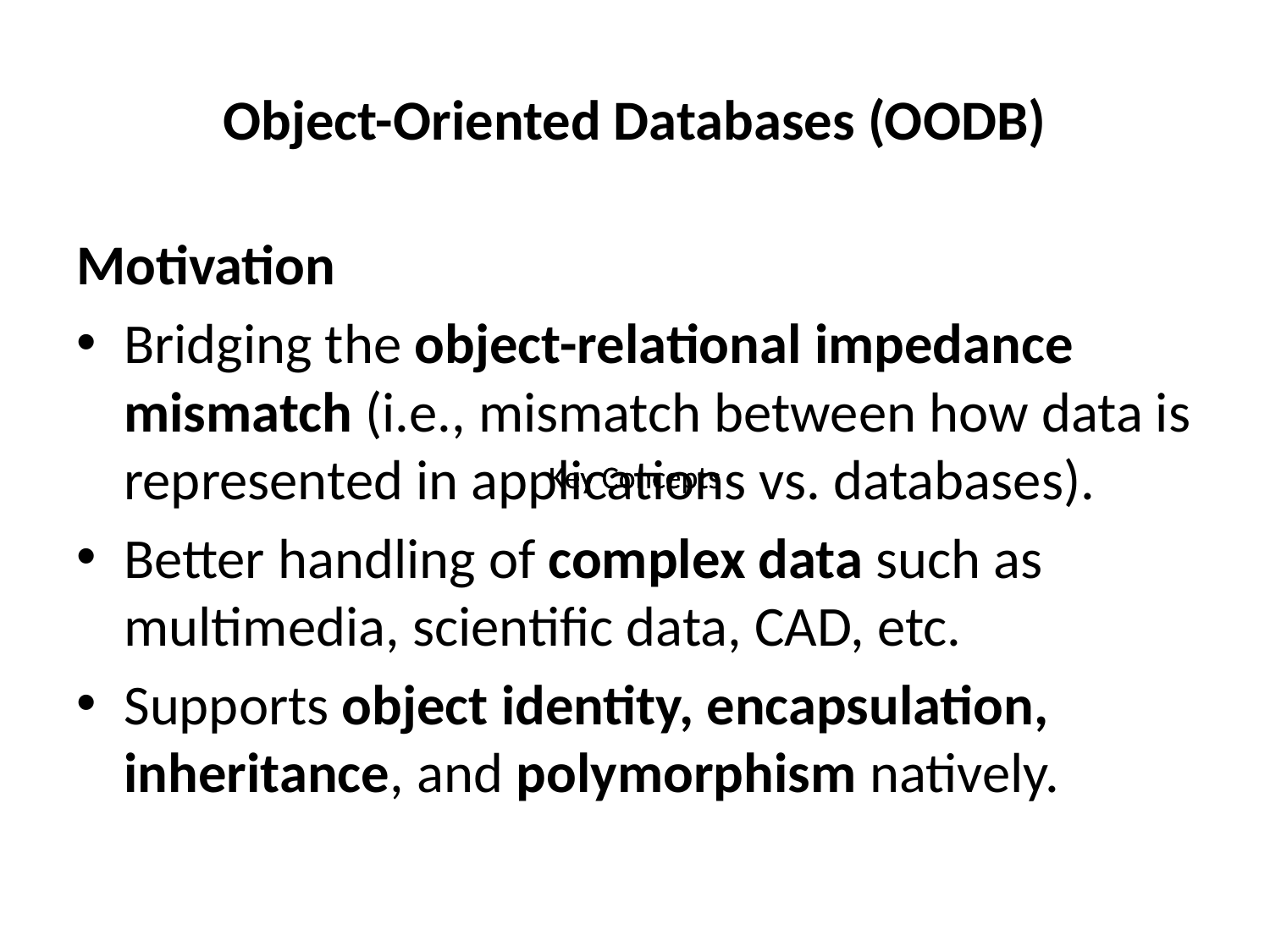

# Object-Oriented Databases (OODB)
Motivation
Bridging the object-relational impedance mismatch (i.e., mismatch between how data is represented in applications vs. databases).
Better handling of complex data such as multimedia, scientific data, CAD, etc.
Supports object identity, encapsulation, inheritance, and polymorphism natively.
Key Concepts
Key Concepts